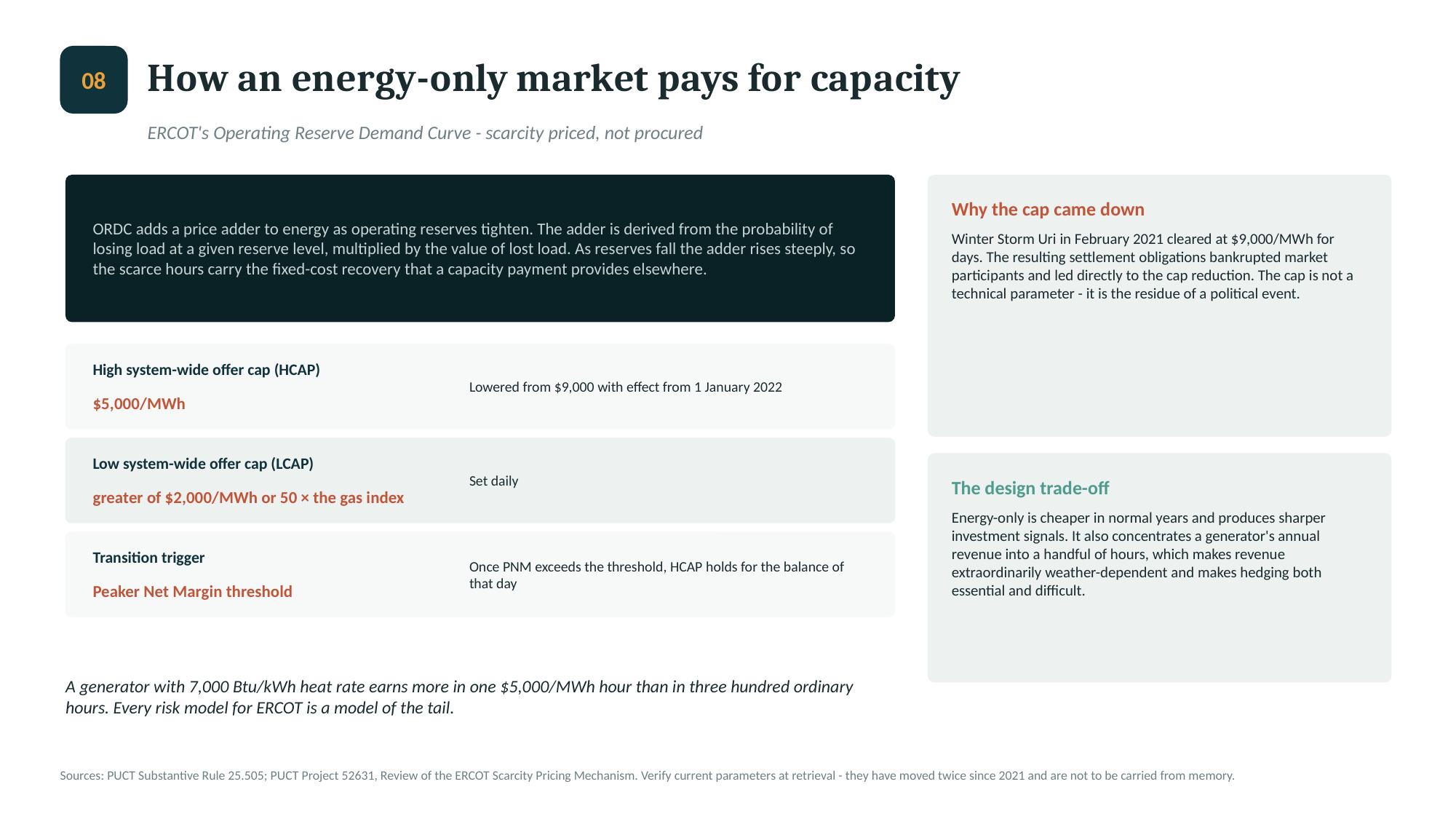

How an energy-only market pays for capacity

08
ERCOT's Operating Reserve Demand Curve - scarcity priced, not procured

ORDC adds a price adder to energy as operating reserves tighten. The adder is derived from the probability of losing load at a given reserve level, multiplied by the value of lost load. As reserves fall the adder rises steeply, so the scarce hours carry the fixed-cost recovery that a capacity payment provides elsewhere.
Why the cap came down
Winter Storm Uri in February 2021 cleared at $9,000/MWh for days. The resulting settlement obligations bankrupted market participants and led directly to the cap reduction. The cap is not a technical parameter - it is the residue of a political event.

Lowered from $9,000 with effect from 1 January 2022
High system-wide offer cap (HCAP)
$5,000/MWh

Set daily
Low system-wide offer cap (LCAP)

The design trade-off
greater of $2,000/MWh or 50 × the gas index
Energy-only is cheaper in normal years and produces sharper investment signals. It also concentrates a generator's annual revenue into a handful of hours, which makes revenue extraordinarily weather-dependent and makes hedging both essential and difficult.

Once PNM exceeds the threshold, HCAP holds for the balance of that day
Transition trigger
Peaker Net Margin threshold
A generator with 7,000 Btu/kWh heat rate earns more in one $5,000/MWh hour than in three hundred ordinary hours. Every risk model for ERCOT is a model of the tail.
Sources: PUCT Substantive Rule 25.505; PUCT Project 52631, Review of the ERCOT Scarcity Pricing Mechanism. Verify current parameters at retrieval - they have moved twice since 2021 and are not to be carried from memory.